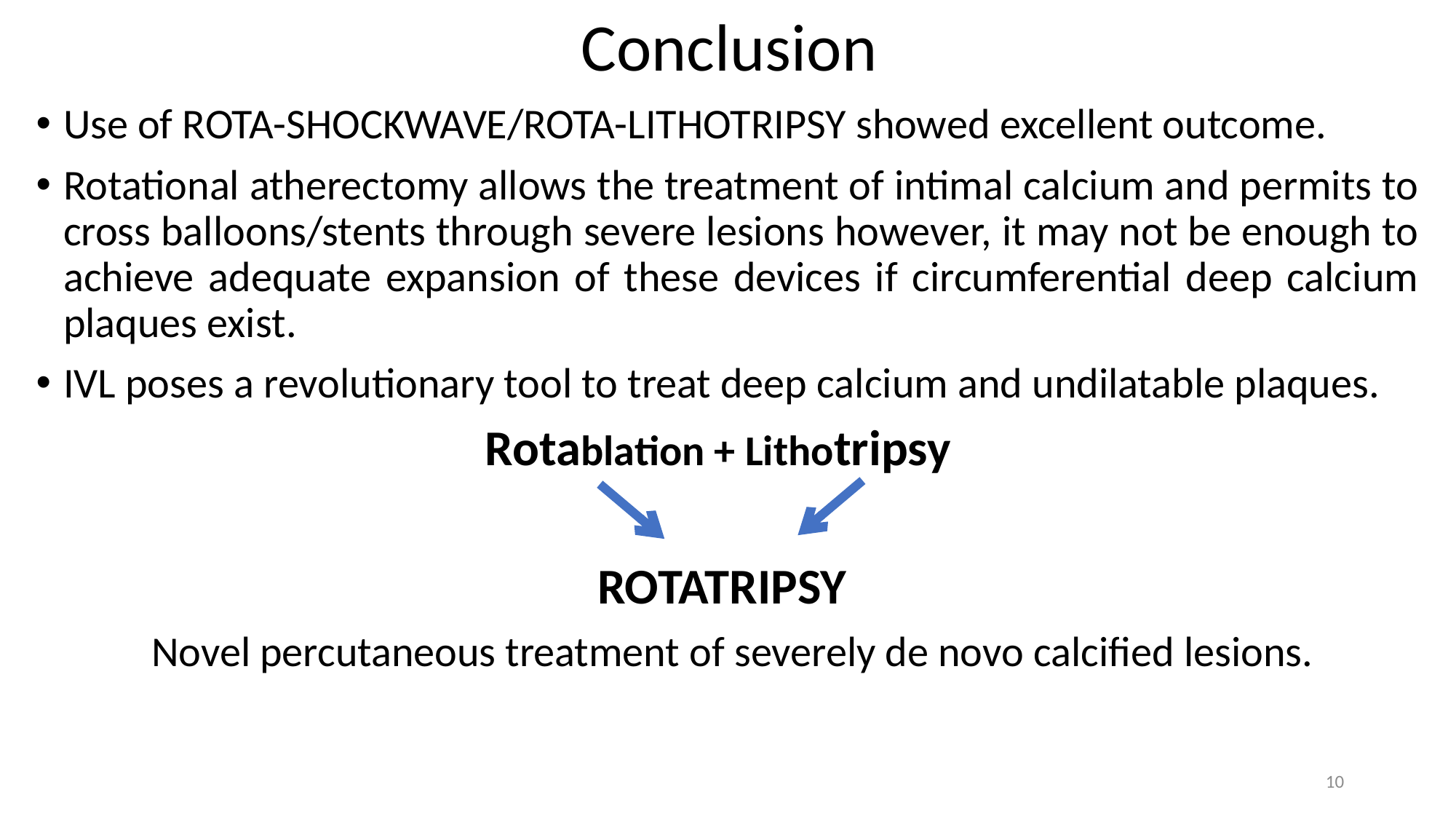

# Conclusion
Use of ROTA-SHOCKWAVE/ROTA-LITHOTRIPSY showed excellent outcome.
Rotational atherectomy allows the treatment of intimal calcium and permits to cross balloons/stents through severe lesions however, it may not be enough to achieve adequate expansion of these devices if circumferential deep calcium plaques exist.
IVL poses a revolutionary tool to treat deep calcium and undilatable plaques.
Rotablation + Lithotripsy

ROTATRIPSY
 Novel percutaneous treatment of severely de novo calcified lesions.

10